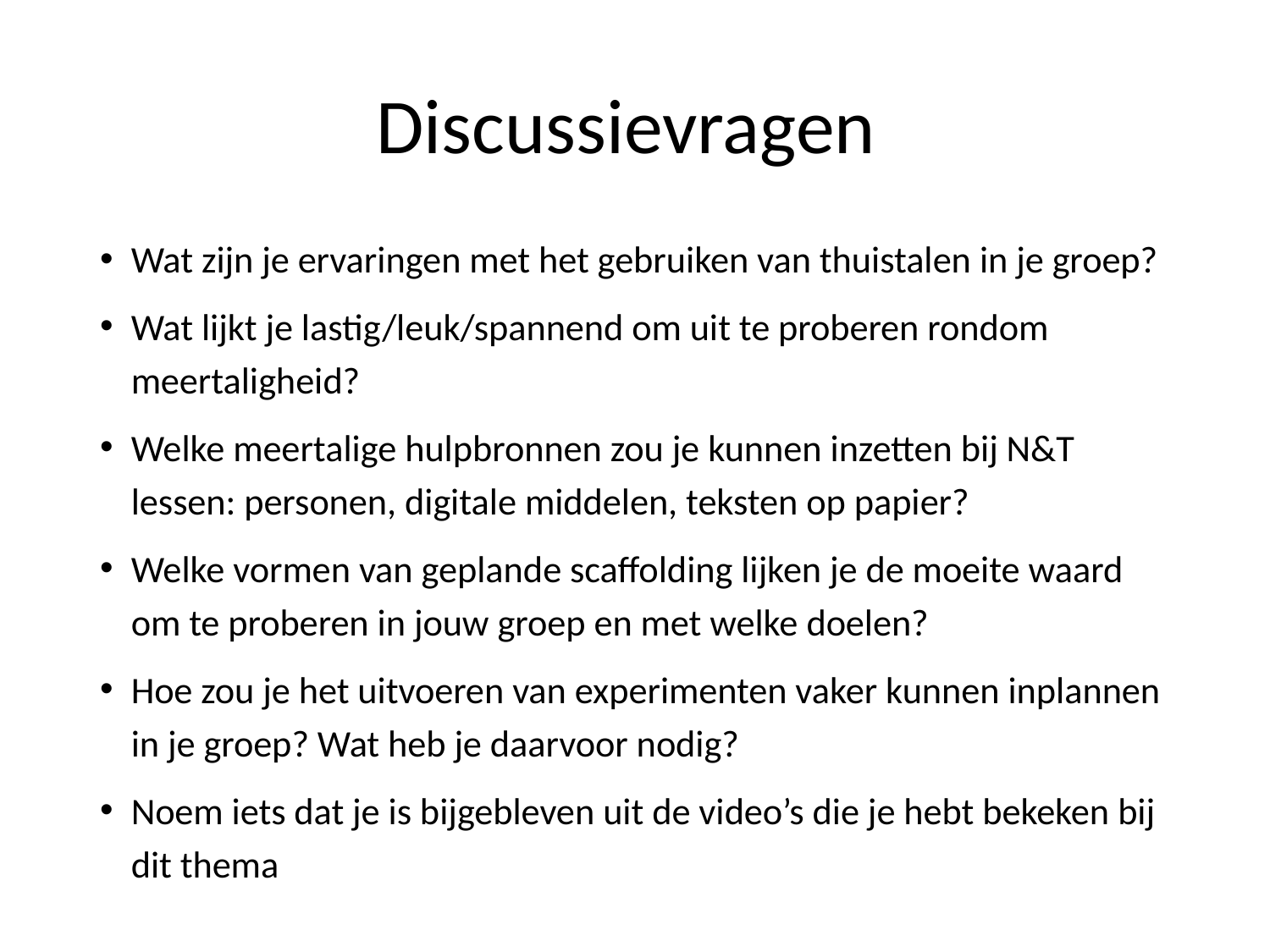

# Discussievragen
Wat zijn je ervaringen met het gebruiken van thuistalen in je groep?
Wat lijkt je lastig/leuk/spannend om uit te proberen rondom meertaligheid?
Welke meertalige hulpbronnen zou je kunnen inzetten bij N&T lessen: personen, digitale middelen, teksten op papier?
Welke vormen van geplande scaffolding lijken je de moeite waard om te proberen in jouw groep en met welke doelen?
Hoe zou je het uitvoeren van experimenten vaker kunnen inplannen in je groep? Wat heb je daarvoor nodig?
Noem iets dat je is bijgebleven uit de video’s die je hebt bekeken bij dit thema